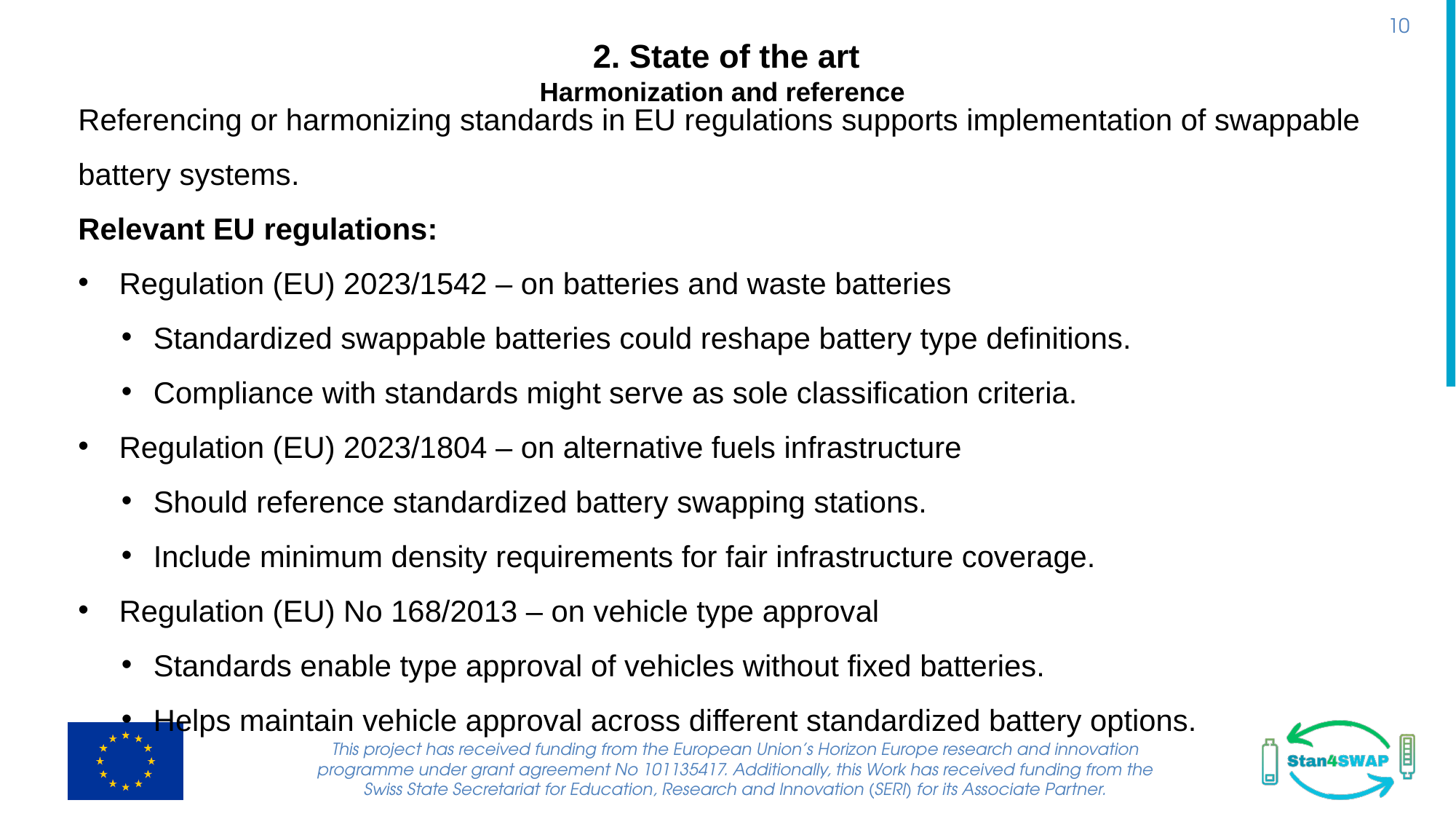

10
# 2. State of the art Harmonization and reference
Referencing or harmonizing standards in EU regulations supports implementation of swappable battery systems.
Relevant EU regulations:
Regulation (EU) 2023/1542 – on batteries and waste batteries
Standardized swappable batteries could reshape battery type definitions.
Compliance with standards might serve as sole classification criteria.
Regulation (EU) 2023/1804 – on alternative fuels infrastructure
Should reference standardized battery swapping stations.
Include minimum density requirements for fair infrastructure coverage.
Regulation (EU) No 168/2013 – on vehicle type approval
Standards enable type approval of vehicles without fixed batteries.
Helps maintain vehicle approval across different standardized battery options.
This project has received funding from the European Union’s Horizon Europe research and innovation programme under grant agreement No 101135417. Additionally, this Work has received funding from the Swiss State Secretariat for Education, Research and Innovation (SERI) for its Associate Partner.